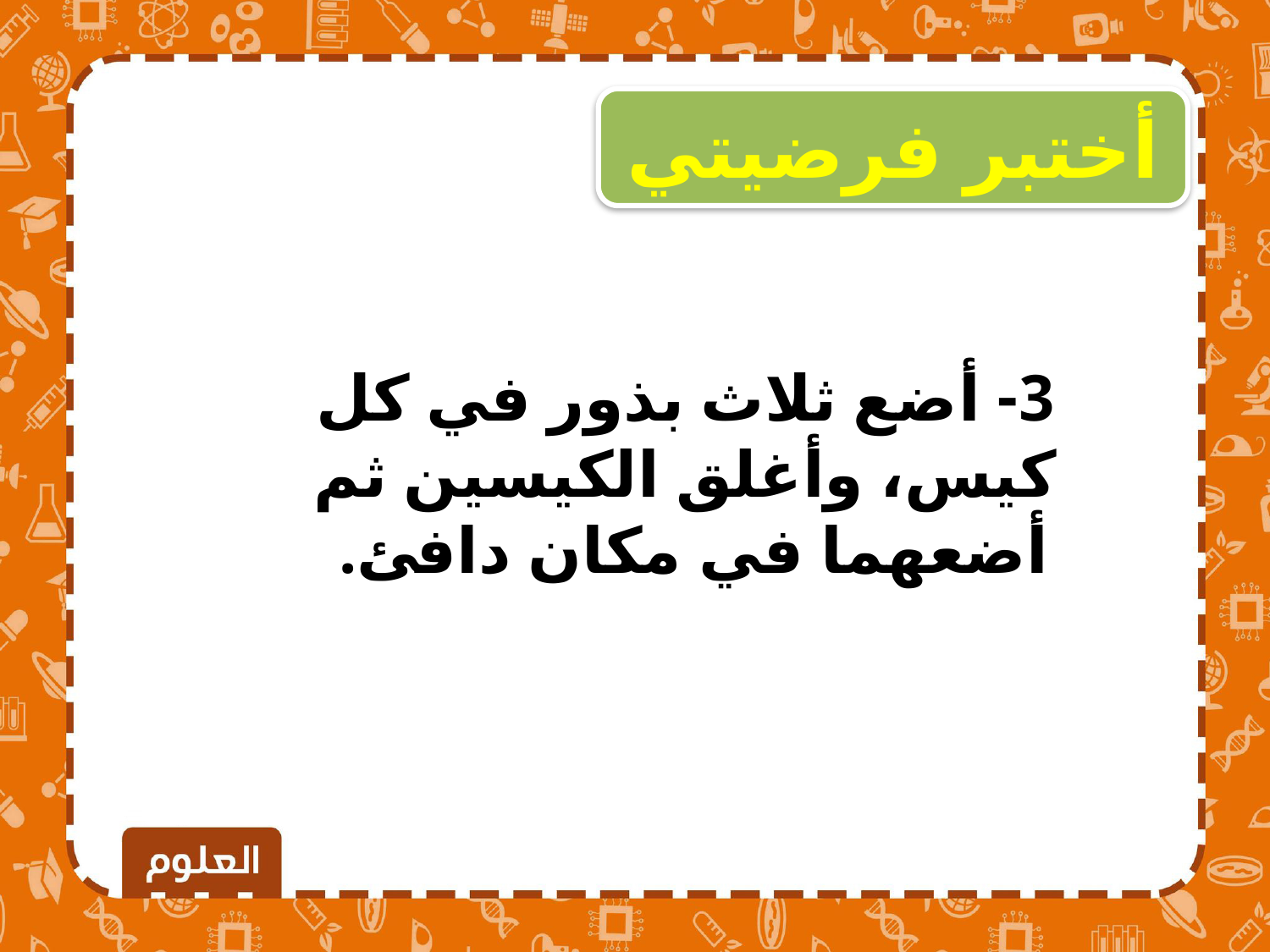

أختبر فرضيتي
3- أضع ثلاث بذور في كل كيس، وأغلق الكيسين ثم أضعهما في مكان دافئ.